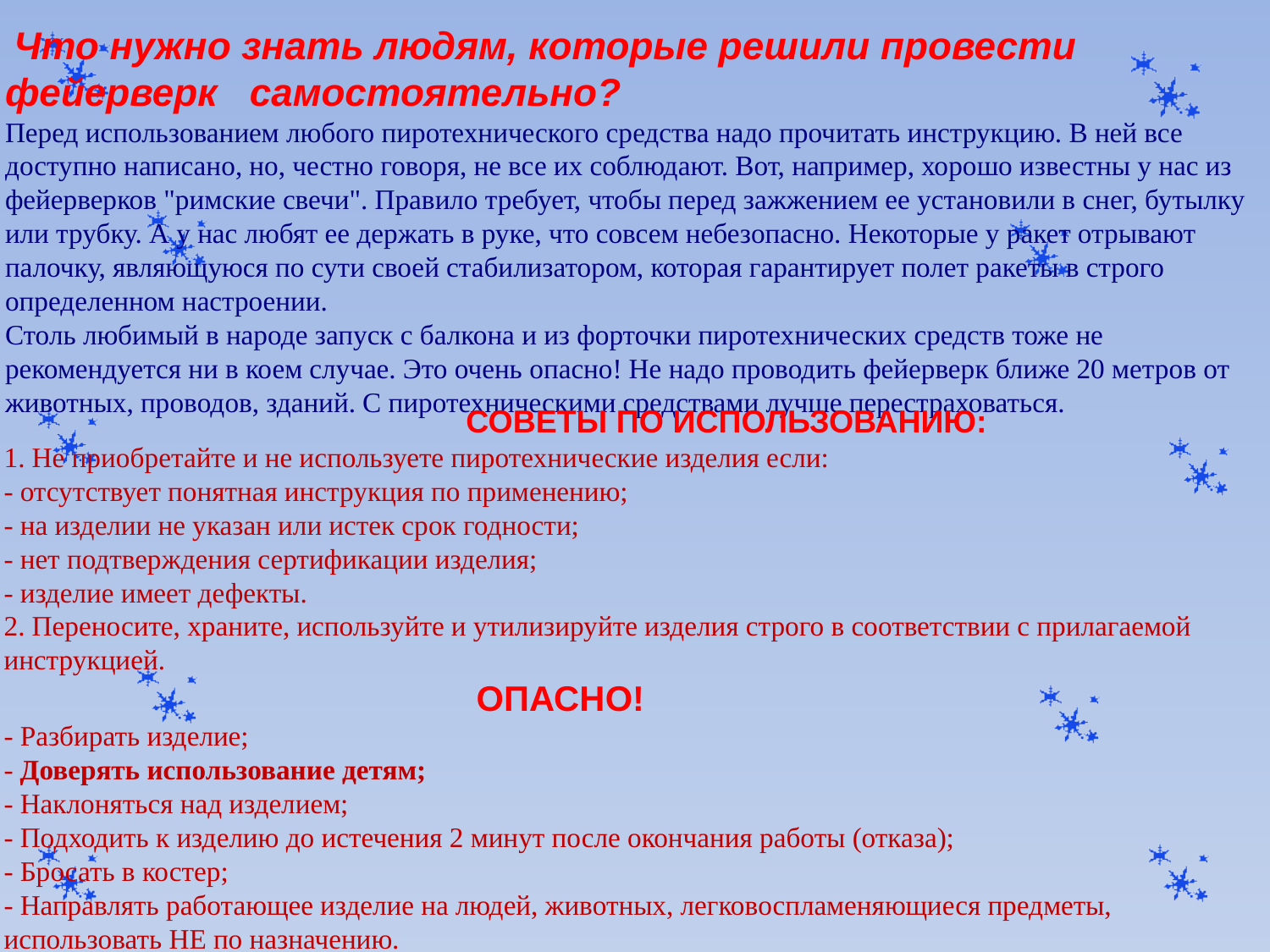

Что нужно знать людям, которые решили провести   фейерверк   самостоятельно?
Перед использованием любого пиротехнического средства надо прочитать инструкцию. В ней все доступно написано, но, честно говоря, не все их соблюдают. Вот, например, хорошо известны у нас из фейерверков "римские свечи". Правило требует, чтобы перед зажжением ее установили в снег, бутылку или трубку. А у нас любят ее держать в руке, что совсем небезопасно. Некоторые у ракет отрывают палочку, являющуюся по сути своей стабилизатором, которая гарантирует полет ракеты в строго определенном настроении.
Столь любимый в народе запуск с балкона и из форточки пиротехнических средств тоже не рекомендуется ни в коем случае. Это очень опасно! Не надо проводить фейерверк ближе 20 метров от животных, проводов, зданий. С пиротехническими средствами лучше перестраховаться.
                                                    СОВЕТЫ ПО ИСПОЛЬЗОВАНИЮ:
1. Не приобретайте и не используете пиротехнические изделия если:
- отсутствует понятная инструкция по применению;
- на изделии не указан или истек срок годности;
- нет подтверждения сертификации изделия;
- изделие имеет дефекты.
2. Переносите, храните, используйте и утилизируйте изделия строго в соответствии с прилагаемой инструкцией.
                                                                             ОПАСНО!
- Разбирать изделие;
- Доверять использование детям;
- Наклоняться над изделием;
- Подходить к изделию до истечения 2 минут после окончания работы (отказа);
- Бросать в костер;
- Направлять работающее изделие на людей, животных, легковоспламеняющиеся предметы, использовать НЕ по назначению.